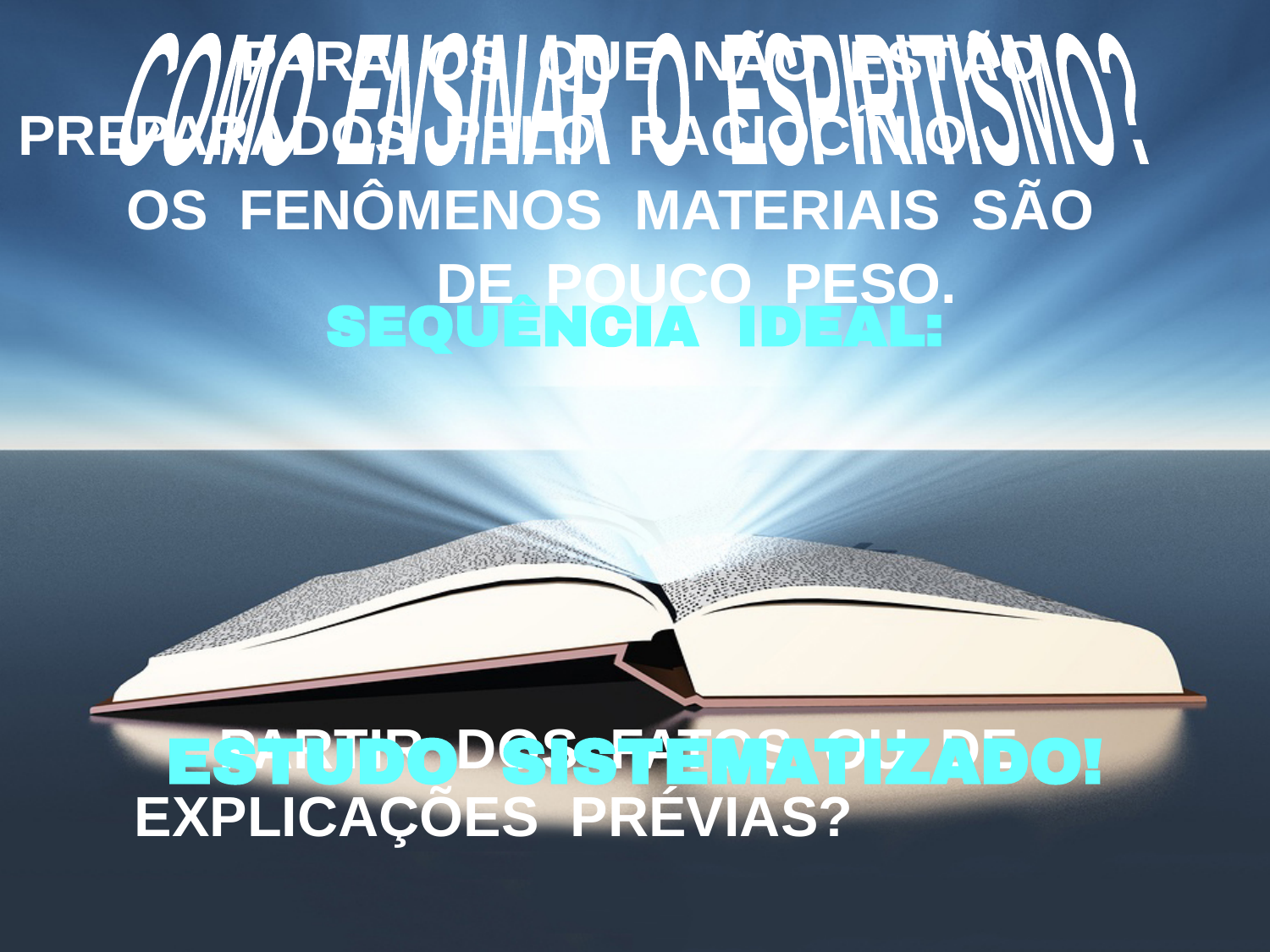

PARA  OS  QUE  NÃO  ESTÃO  PREPARADOS  PELO  RACIOCÍNIO,                         OS  FENÔMENOS  MATERIAIS  SÃO                     DE  POUCO  PESO.
COMO  ENSINAR  O  ESPIRITISMO?
SEQUÊNCIA  IDEAL:
PARTIR  DOS  FATOS  OU  DE
EXPLICAÇÕES  PRÉVIAS?
ESTUDO  SISTEMATIZADO!